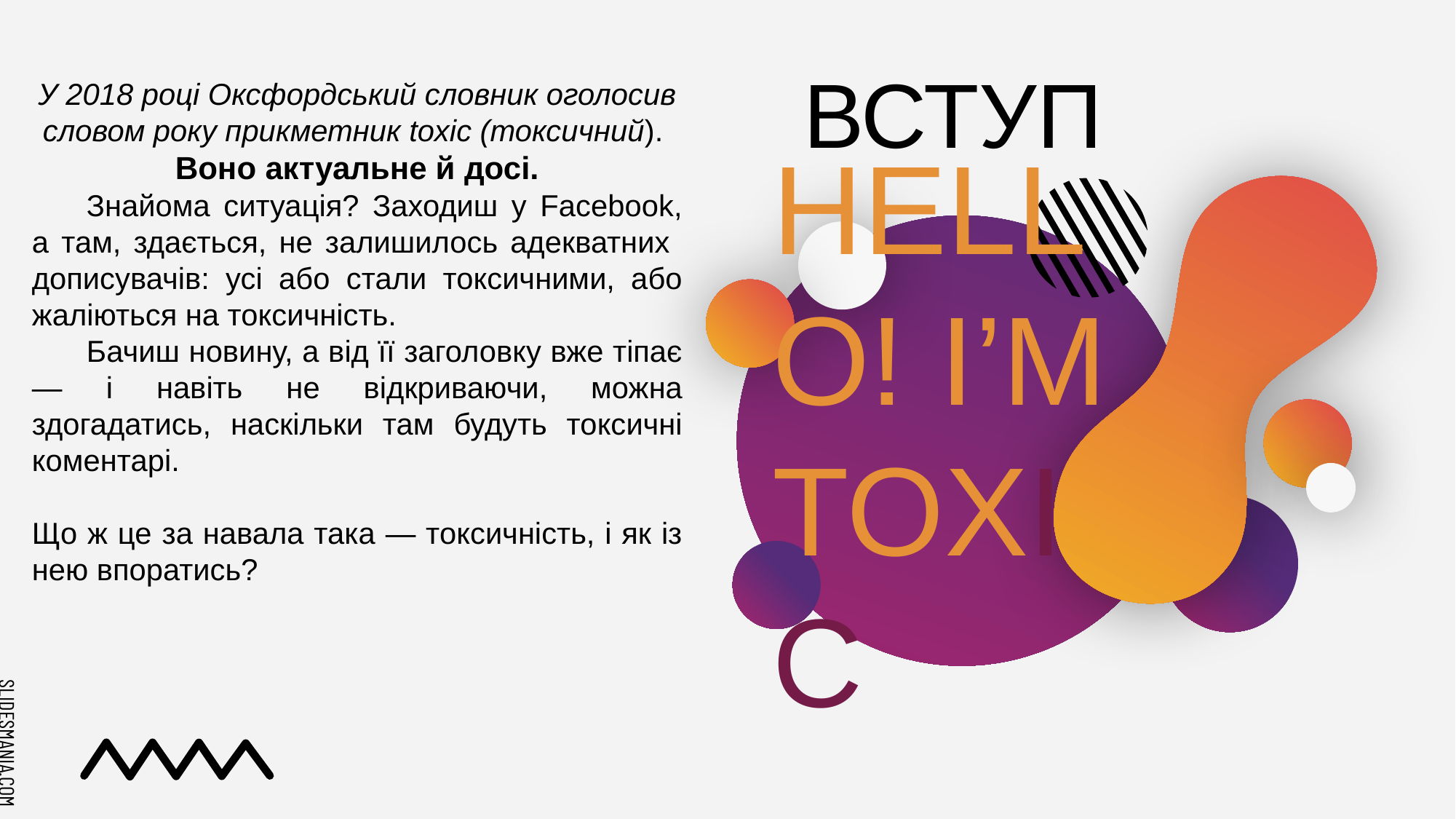

У 2018 році Оксфордський словник оголосив словом року прикметник toxic (токсичний).
Воно актуальне й досі.
Знайома ситуація? Заходиш у Facebook, а там, здається, не залишилось адекватних  дописувачів: усі або стали токсичними, або жаліються на токсичність.
Бачиш новину, а від її заголовку вже тіпає — і навіть не відкриваючи, можна здогадатись, наскільки там будуть токсичні коментарі.

Що ж це за навала така — токсичність, і як із нею впоратись?
# ВСТУП
HELLO! I’M TOXIC